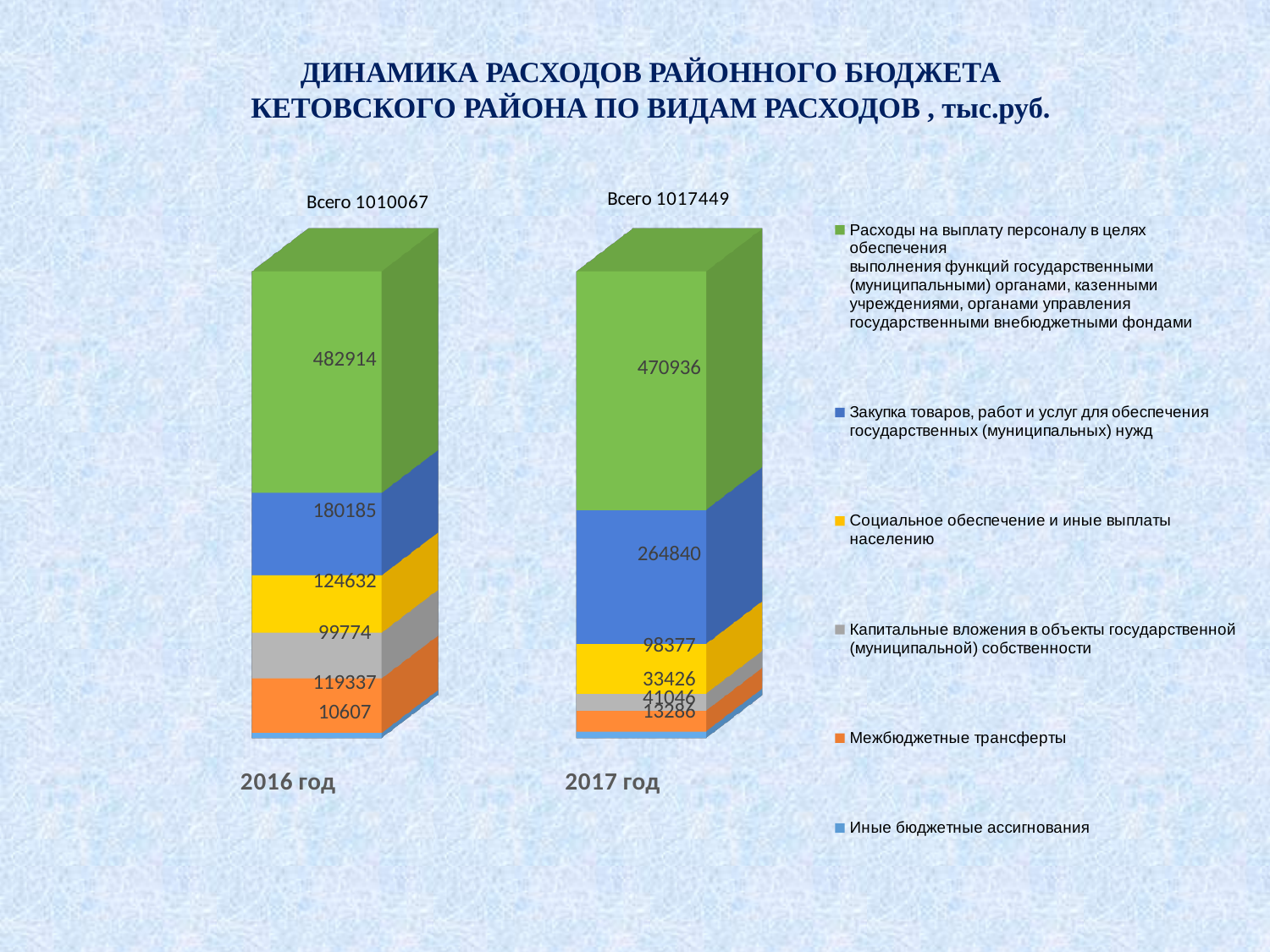

ДИНАМИКА РАСХОДОВ РАЙОННОГО БЮДЖЕТА
КЕТОВСКОГО РАЙОНА ПО ВИДАМ РАСХОДОВ , тыс.руб.

[unsupported chart]